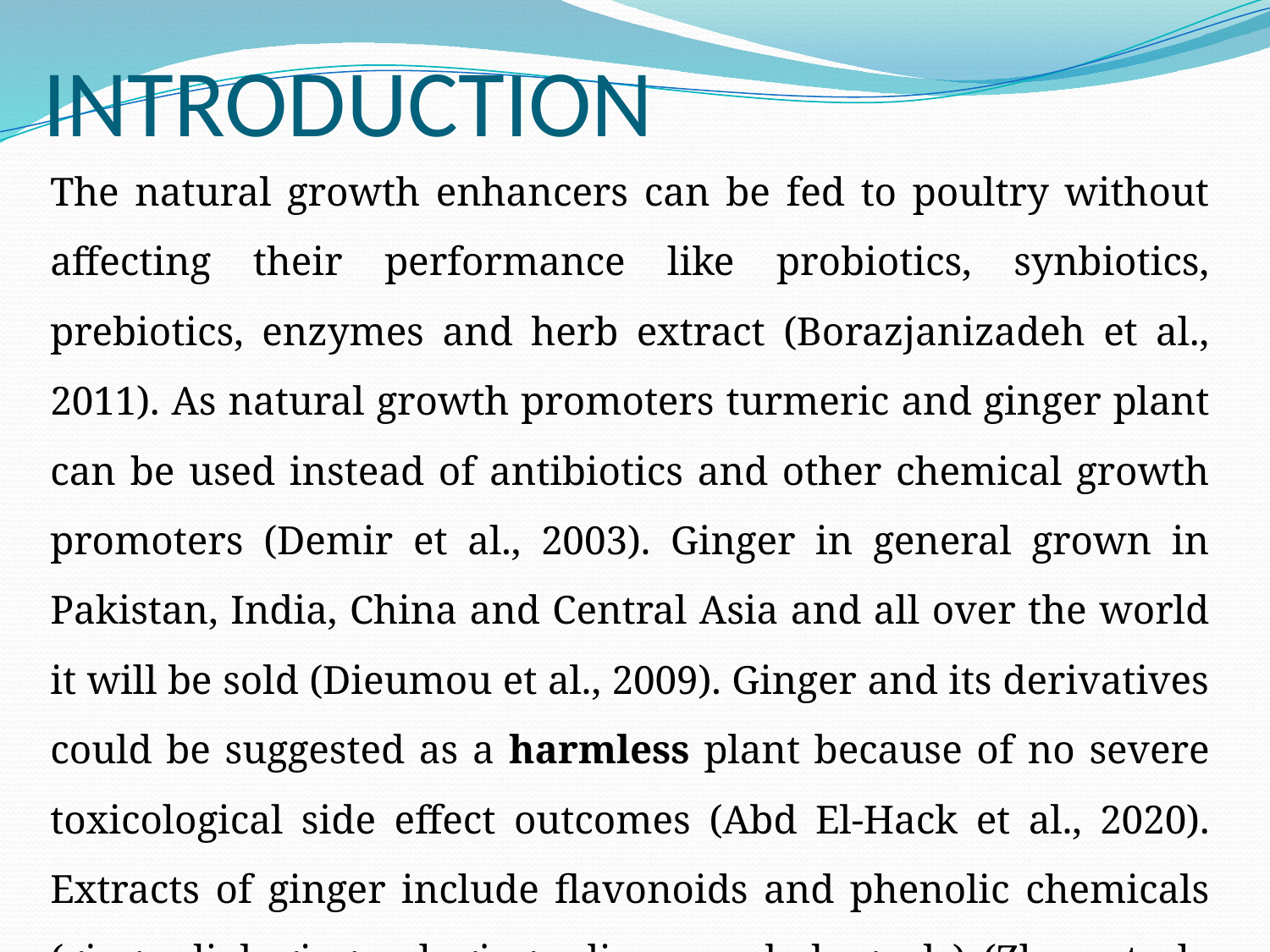

INTRODUCTION
The natural growth enhancers can be fed to poultry without affecting their performance like probiotics, synbiotics, prebiotics, enzymes and herb extract (Borazjanizadeh et al., 2011). As natural growth promoters turmeric and ginger plant can be used instead of antibiotics and other chemical growth promoters (Demir et al., 2003). Ginger in general grown in Pakistan, India, China and Central Asia and all over the world it will be sold (Dieumou et al., 2009). Ginger and its derivatives could be suggested as a harmless plant because of no severe toxicological side effect outcomes (Abd El-Hack et al., 2020). Extracts of ginger include flavonoids and phenolic chemicals (gingerdiol, gingerol, gingerdione, and shogaols) (Zhao et al., 2011).